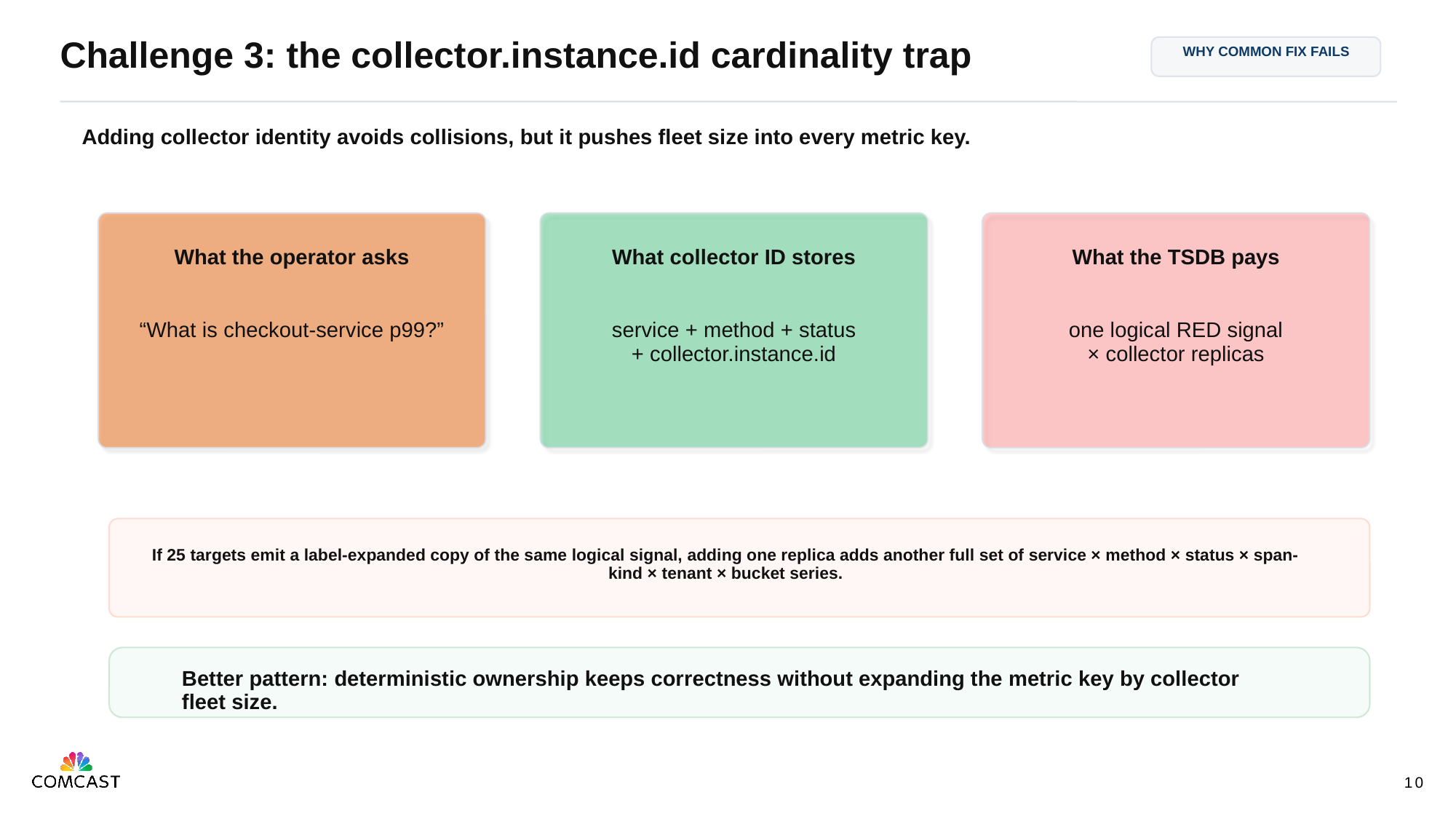

Challenge 3: the collector.instance.id cardinality trap

WHY COMMON FIX FAILS

Adding collector identity avoids collisions, but it pushes fleet size into every metric key.

What the operator asks
What collector ID stores
What the TSDB pays
“What is checkout-service p99?”
service + method + status
+ collector.instance.id
one logical RED signal
× collector replicas

If 25 targets emit a label-expanded copy of the same logical signal, adding one replica adds another full set of service × method × status × span-kind × tenant × bucket series.

Better pattern: deterministic ownership keeps correctness without expanding the metric key by collector fleet size.